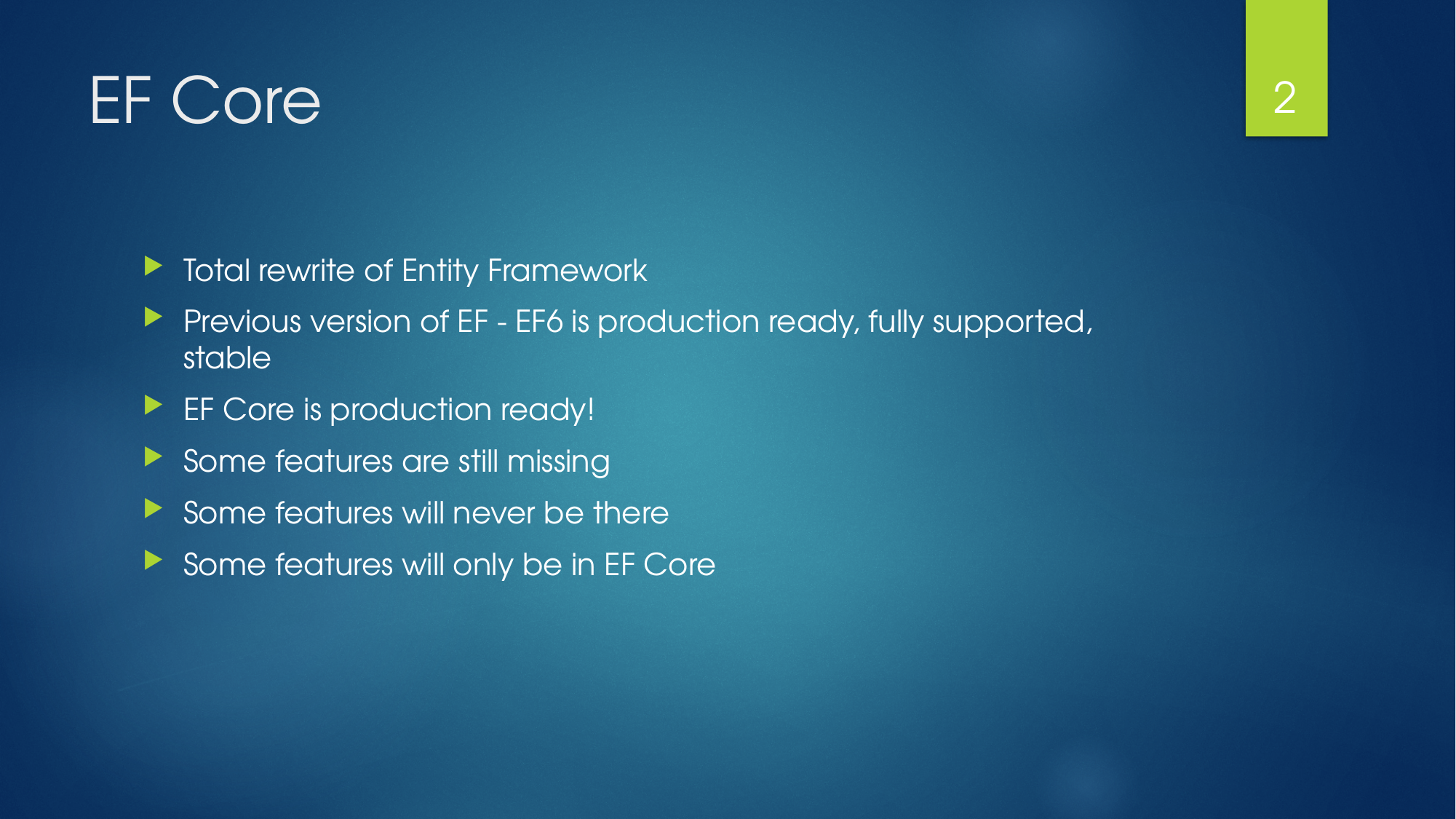

2
# EF Core
Total rewrite of Entity Framework
Previous version of EF - EF6 is production ready, fully supported, stable
EF Core is production ready!
Some features are still missing
Some features will never be there
Some features will only be in EF Core